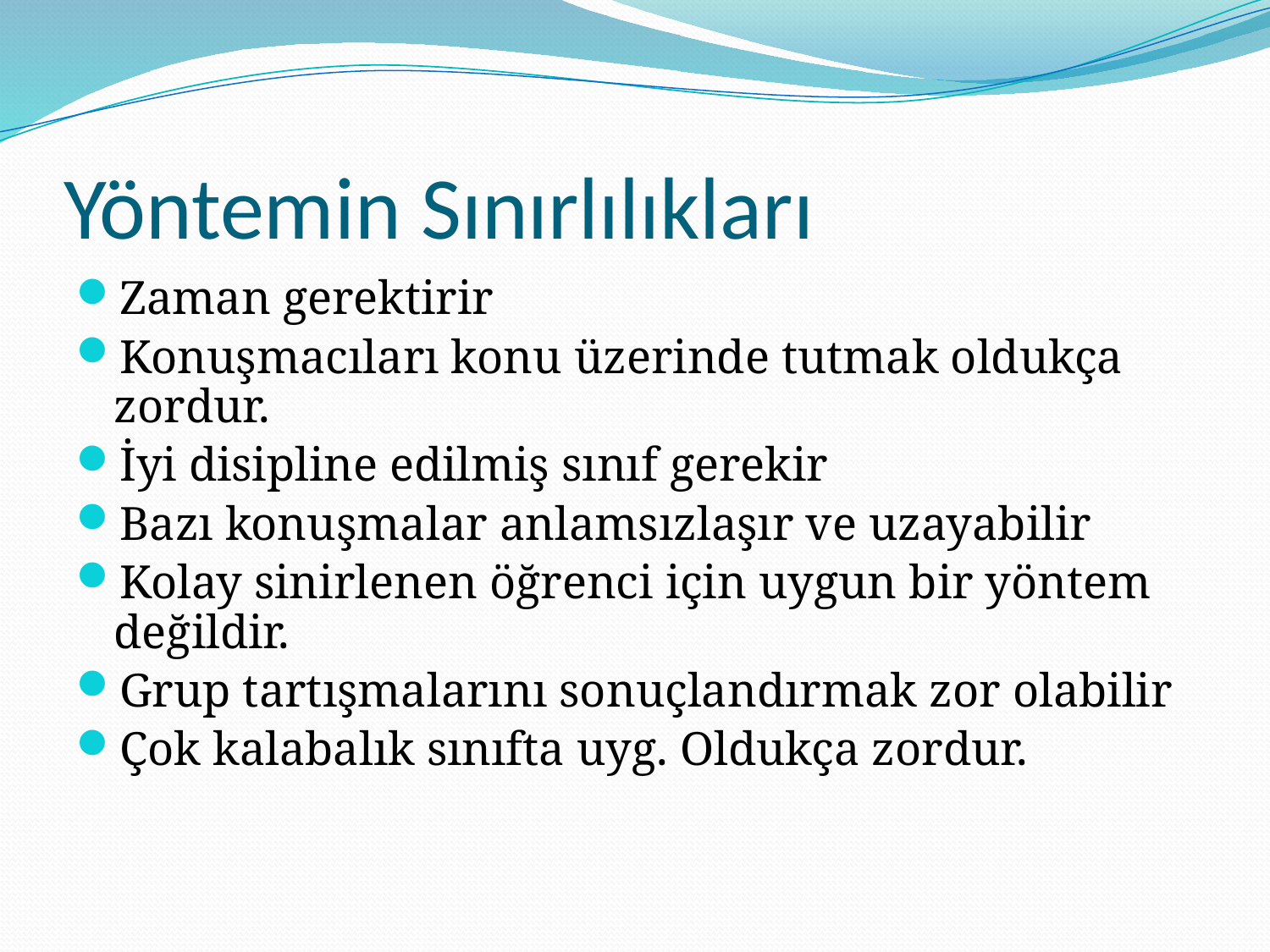

# Yöntemin Sınırlılıkları
Zaman gerektirir
Konuşmacıları konu üzerinde tutmak oldukça zordur.
İyi disipline edilmiş sınıf gerekir
Bazı konuşmalar anlamsızlaşır ve uzayabilir
Kolay sinirlenen öğrenci için uygun bir yöntem değildir.
Grup tartışmalarını sonuçlandırmak zor olabilir
Çok kalabalık sınıfta uyg. Oldukça zordur.